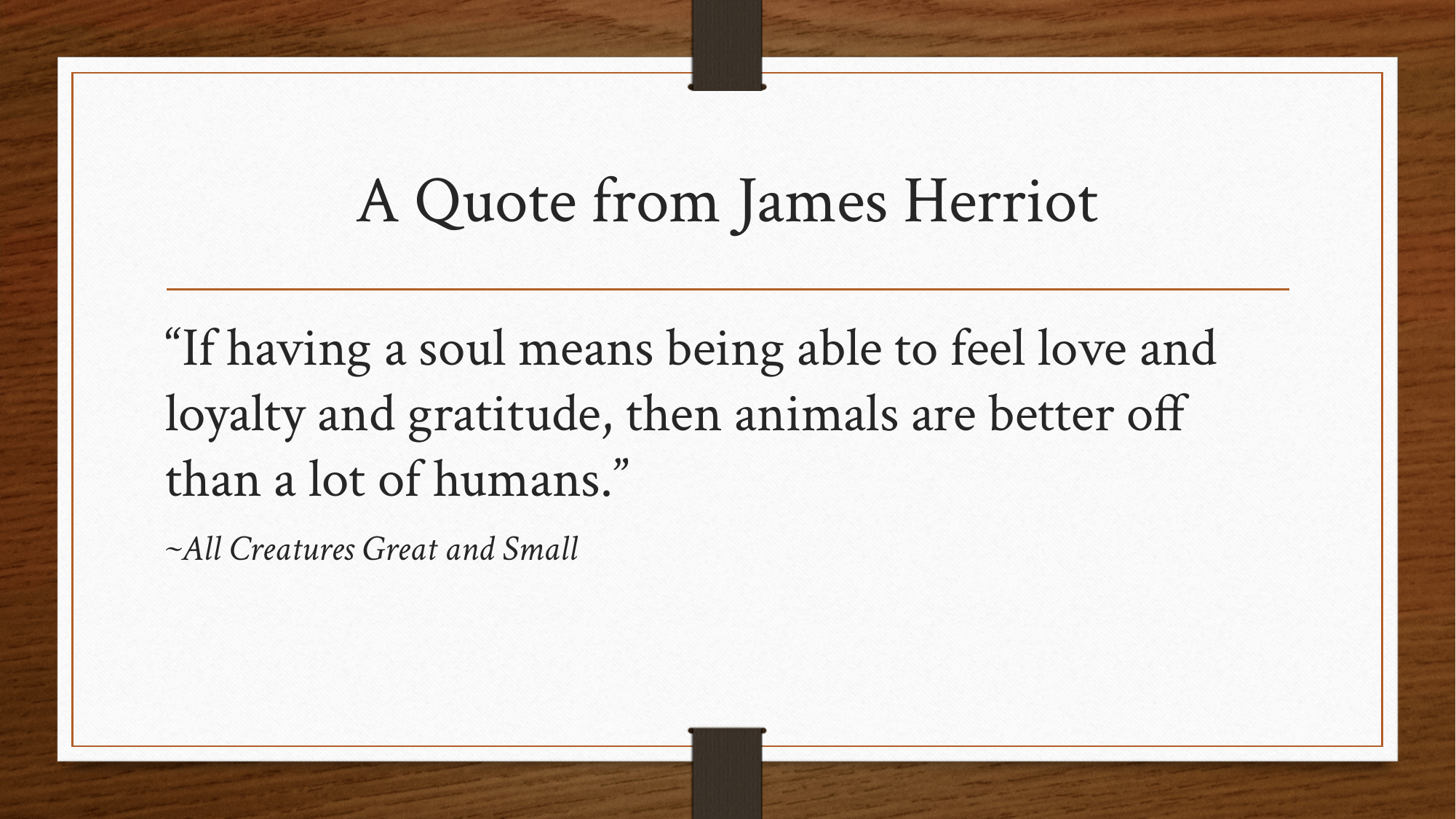

# A Quote from James Herriot
“If having a soul means being able to feel love and loyalty and gratitude, then animals are better off than a lot of humans.”
~All Creatures Great and Small